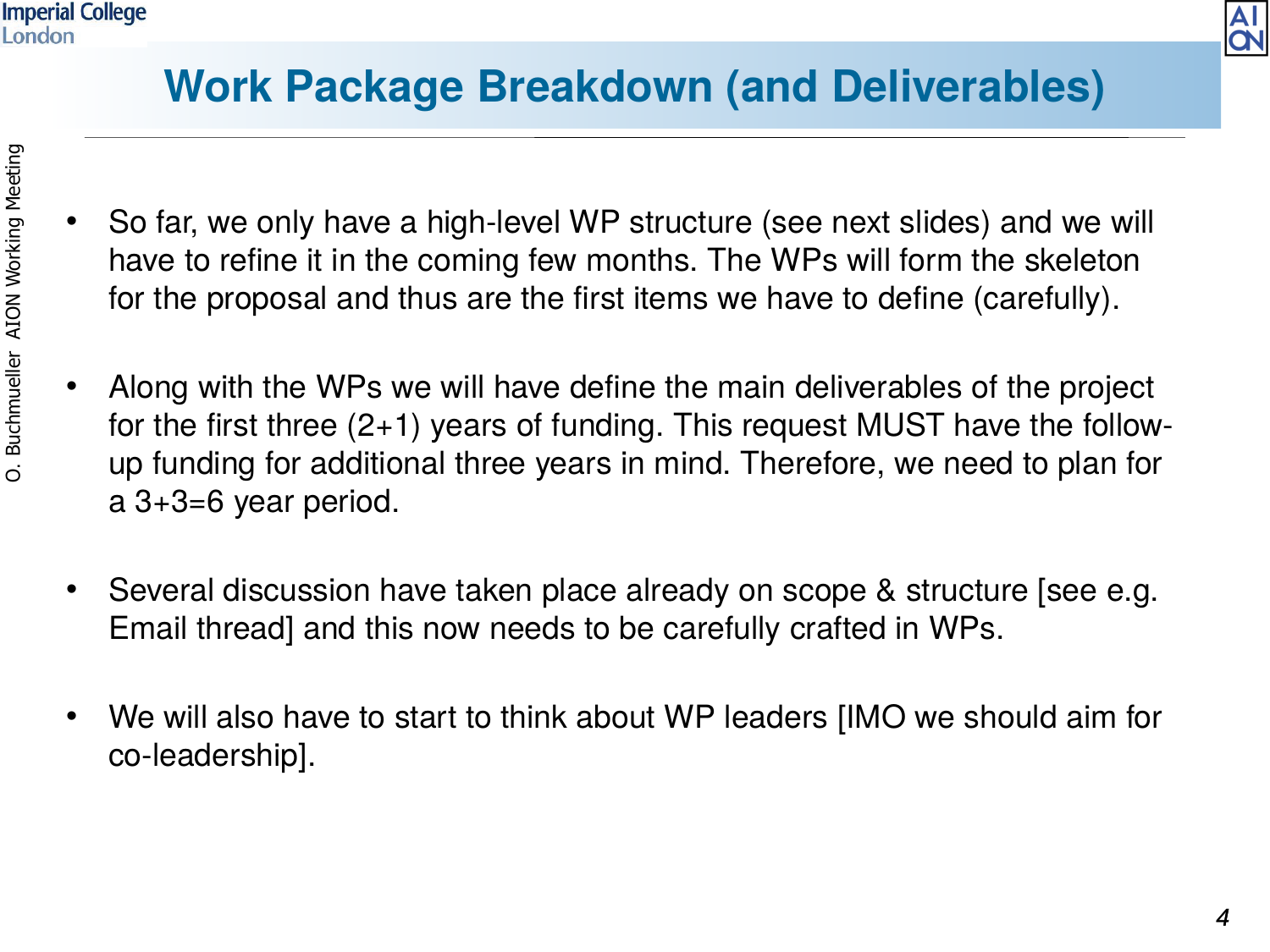

# Work Package Breakdown (and Deliverables)
So far, we only have a high-level WP structure (see next slides) and we will have to refine it in the coming few months. The WPs will form the skeleton for the proposal and thus are the first items we have to define (carefully).

Along with the WPs we will have define the main deliverables of the project for the first three (2+1) years of funding. This request MUST have the follow-up funding for additional three years in mind. Therefore, we need to plan for a 3+3=6 year period.

Several discussion have taken place already on scope & structure [see e.g. Email thread] and this now needs to be carefully crafted in WPs.

We will also have to start to think about WP leaders [IMO we should aim for co-leadership].